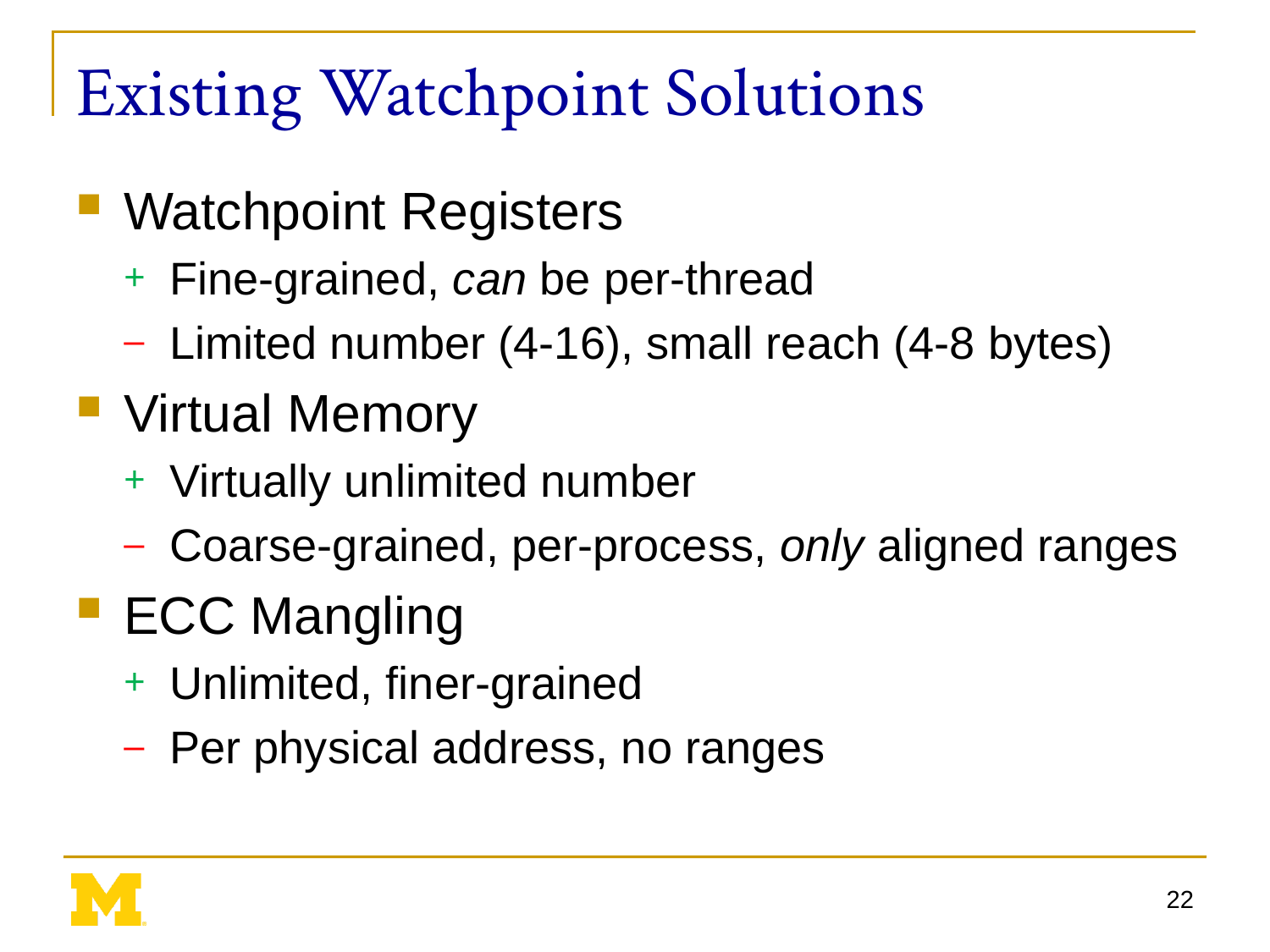

# Existing Watchpoint Solutions
Watchpoint Registers
Fine-grained, can be per-thread
Limited number (4-16), small reach (4-8 bytes)
Virtual Memory
Virtually unlimited number
Coarse-grained, per-process, only aligned ranges
ECC Mangling
Unlimited, finer-grained
Per physical address, no ranges
22